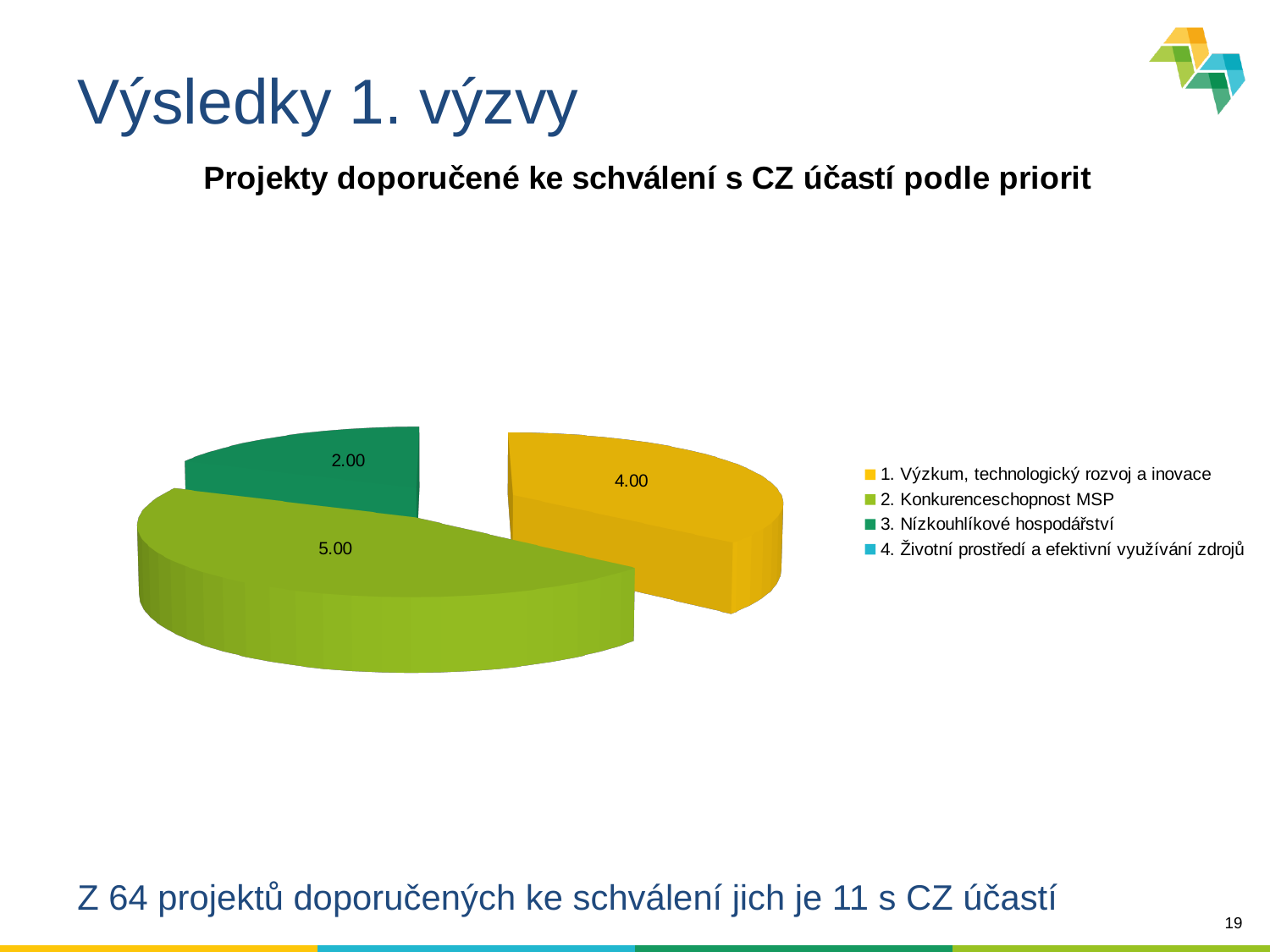

# Výsledky 1. výzvy

[unsupported chart]

Z 64 projektů doporučených ke schválení jich je 11 s CZ účastí